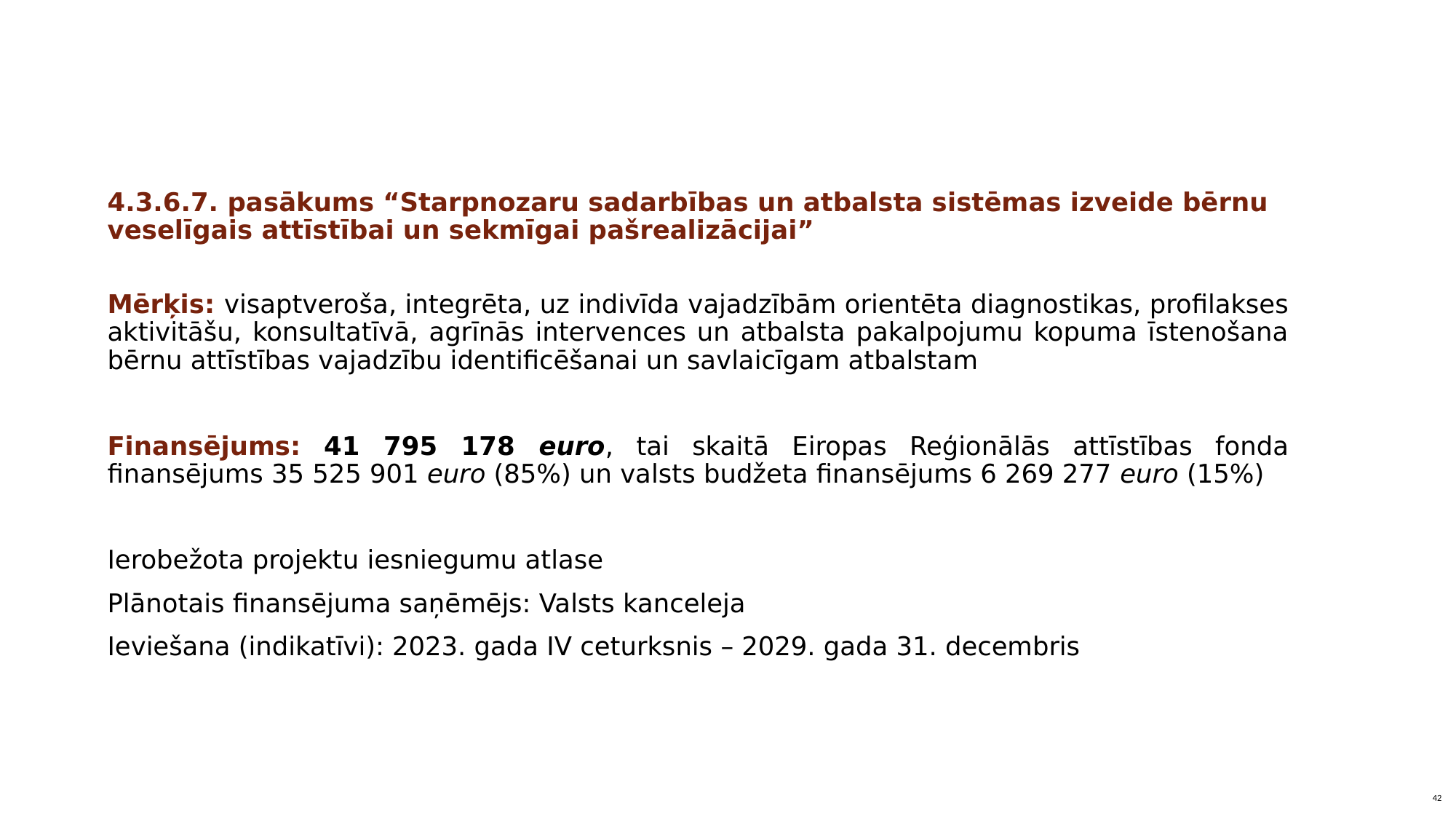

4.3.6.7. pasākums “Starpnozaru sadarbības un atbalsta sistēmas izveide bērnu veselīgais attīstībai un sekmīgai pašrealizācijai”
Mērķis: visaptveroša, integrēta, uz indivīda vajadzībām orientēta diagnostikas, profilakses aktivitāšu, konsultatīvā, agrīnās intervences un atbalsta pakalpojumu kopuma īstenošana bērnu attīstības vajadzību identificēšanai un savlaicīgam atbalstam

Finansējums: 41 795 178 euro, tai skaitā Eiropas Reģionālās attīstības fonda finansējums 35 525 901 euro (85%) un valsts budžeta finansējums 6 269 277 euro (15%)

Ierobežota projektu iesniegumu atlase
Plānotais finansējuma saņēmējs: Valsts kanceleja
Ieviešana (indikatīvi): 2023. gada IV ceturksnis – 2029. gada 31. decembris

42